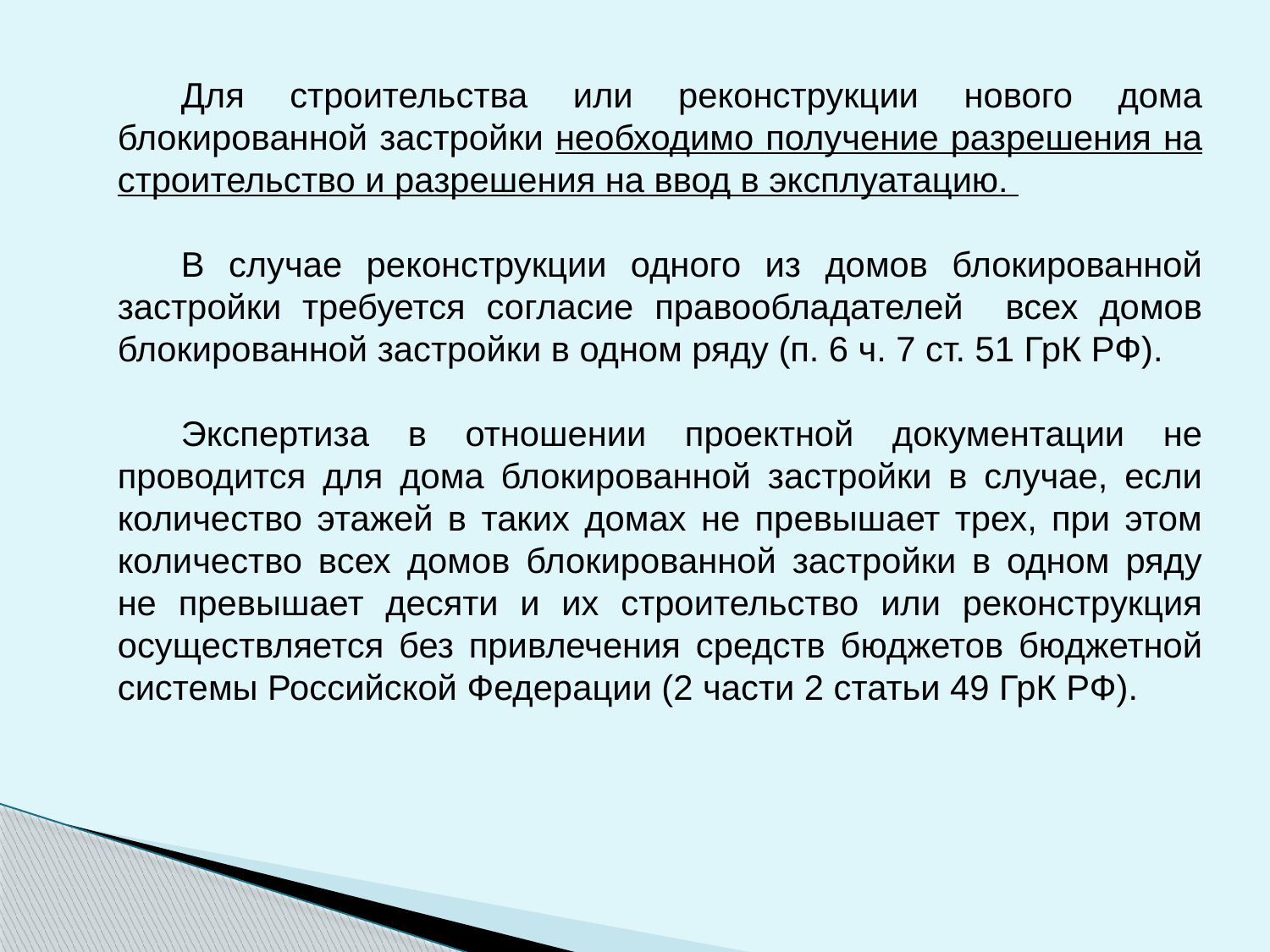

Для строительства или реконструкции нового дома блокированной застройки необходимо получение разрешения на строительство и разрешения на ввод в эксплуатацию.

В случае реконструкции одного из домов блокированной застройки требуется согласие правообладателей  всех домов блокированной застройки в одном ряду (п. 6 ч. 7 ст. 51 ГрК РФ).

Экспертиза в отношении проектной документации не проводится для дома блокированной застройки в случае, если количество этажей в таких домах не превышает трех, при этом количество всех домов блокированной застройки в одном ряду не превышает десяти и их строительство или реконструкция осуществляется без привлечения средств бюджетов бюджетной системы Российской Федерации (2 части 2 статьи 49 ГрК РФ).